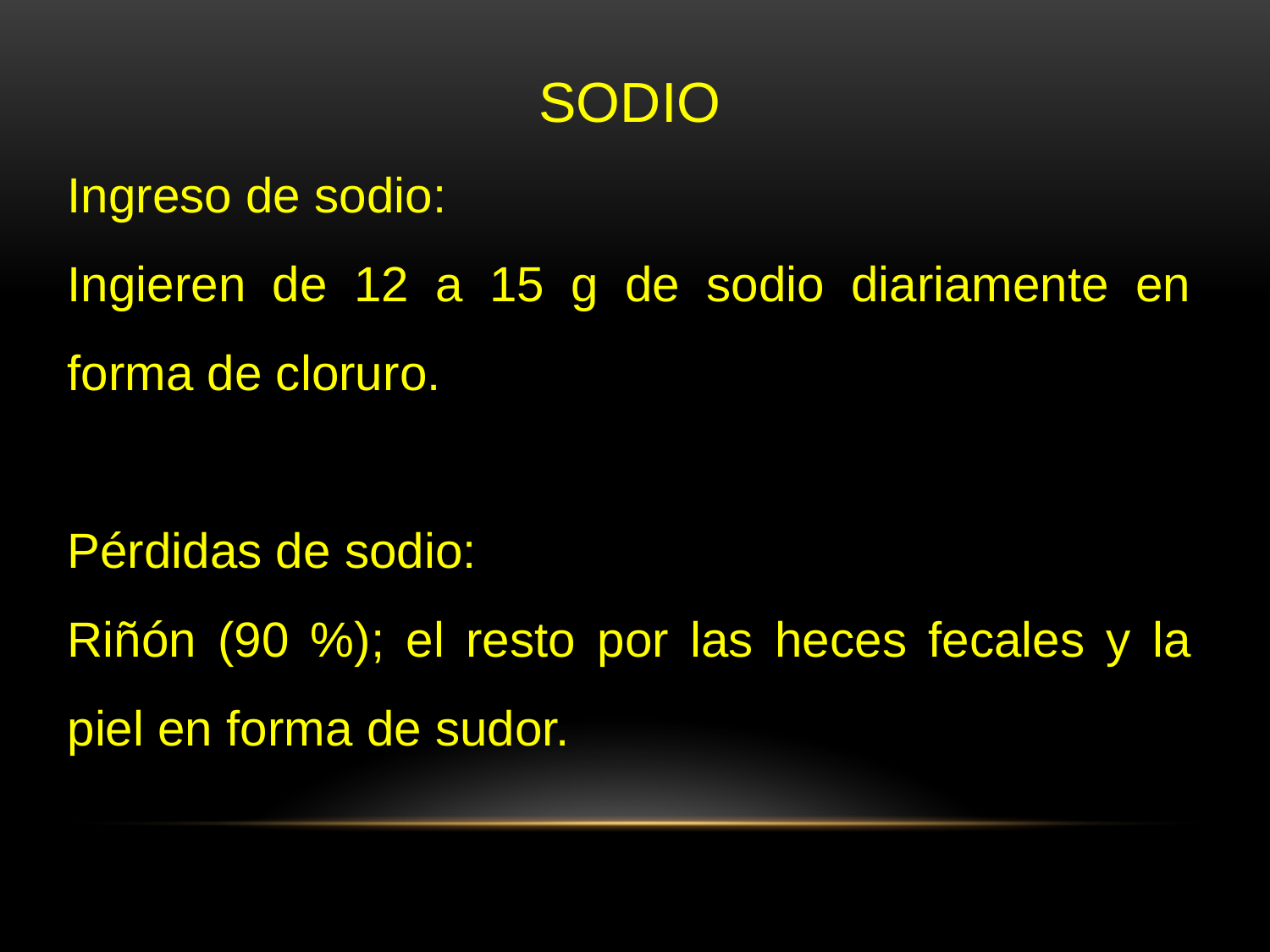

SODIO
Ingreso de sodio:
Ingieren de 12 a 15 g de sodio diariamente en forma de cloruro.

Pérdidas de sodio:
Riñón (90 %); el resto por las heces fecales y la piel en forma de sudor.